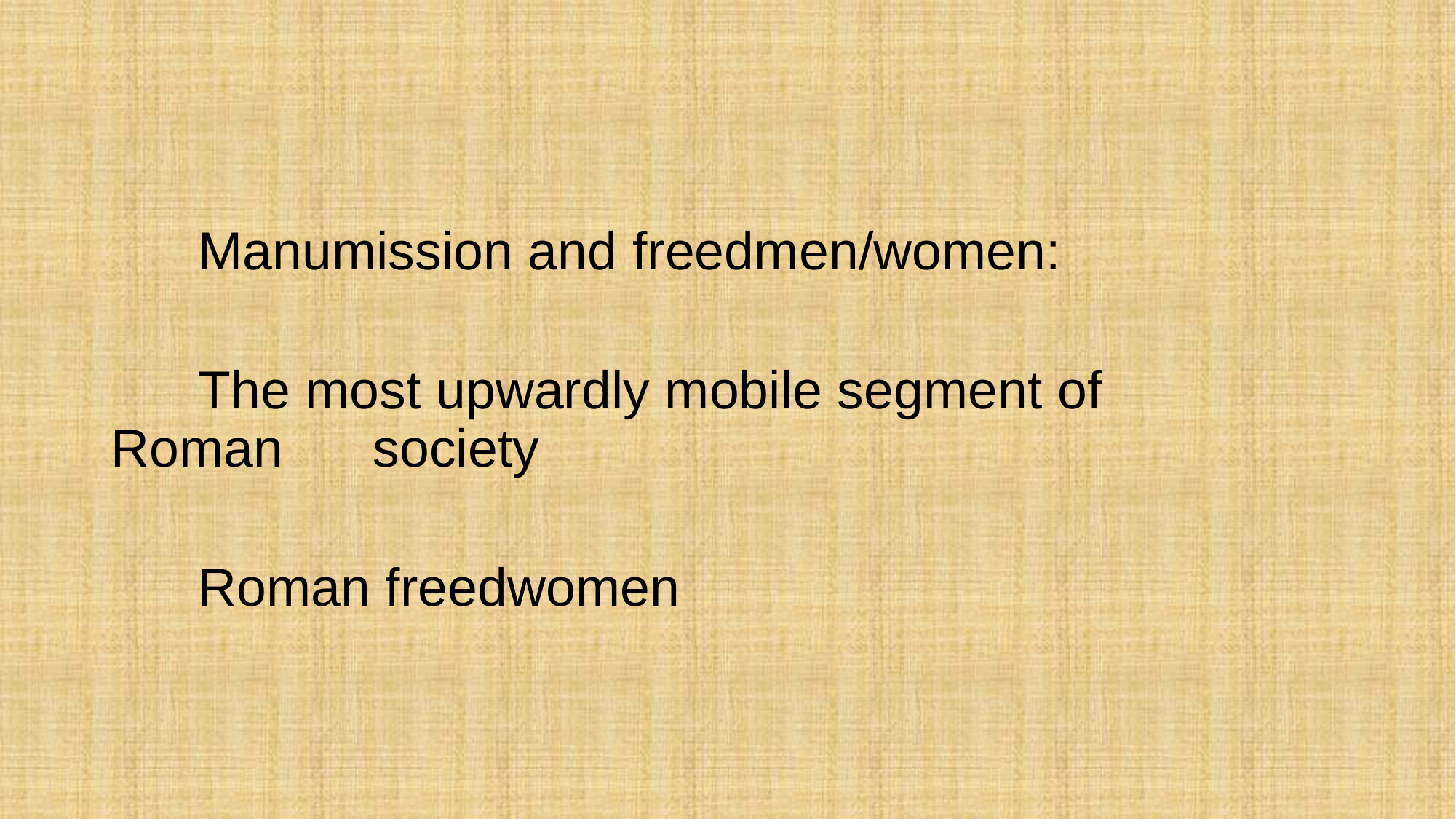

#
	Manumission and freedmen/women:

	The most upwardly mobile segment of 			Roman 	society

	Roman freedwomen